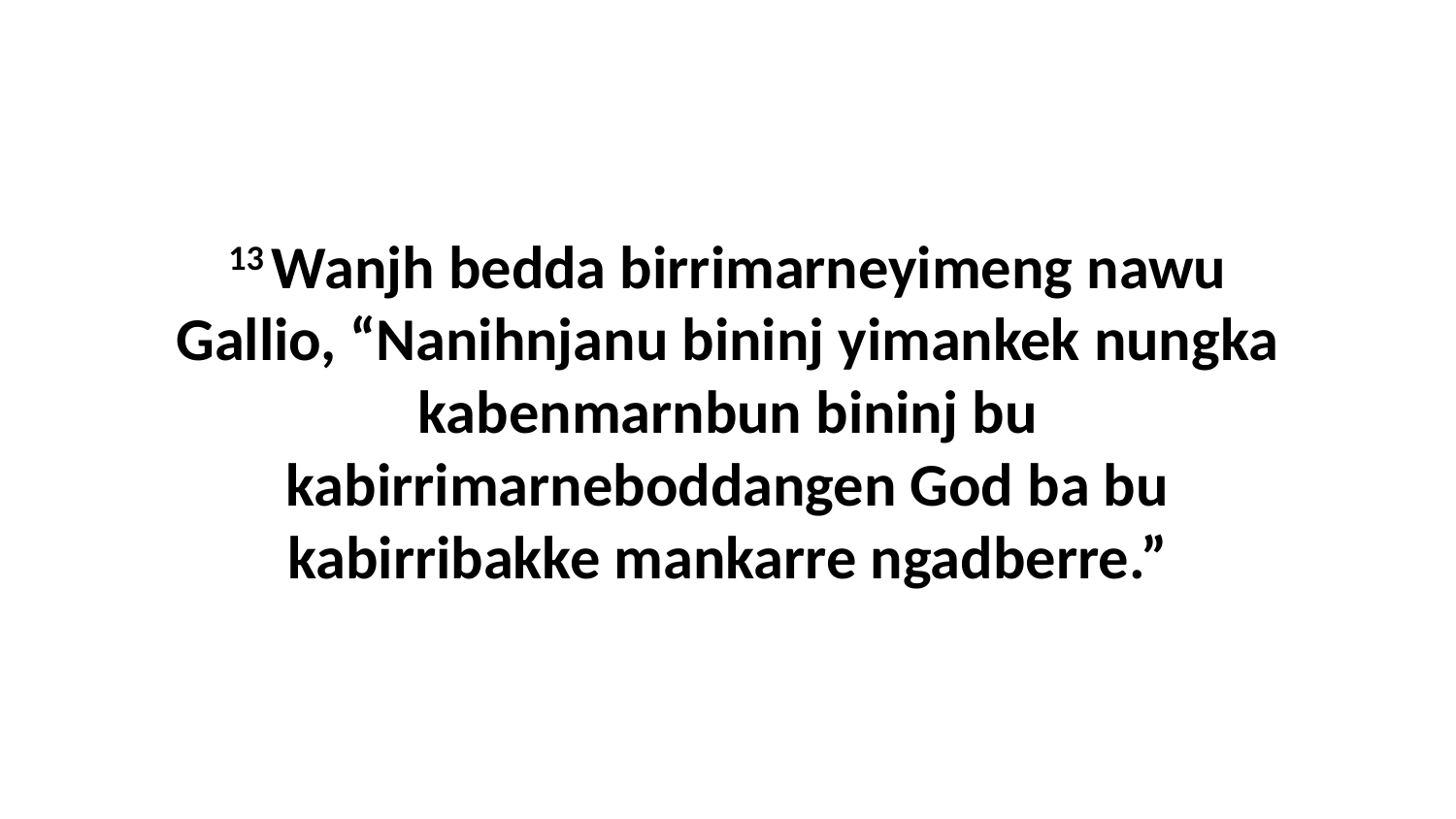

13 Wanjh bedda birrimarneyimeng nawu Gallio, “Nanihnjanu bininj yimankek nungka kabenmarnbun bininj bu kabirrimarneboddangen God ba bu kabirribakke mankarre ngadberre.”